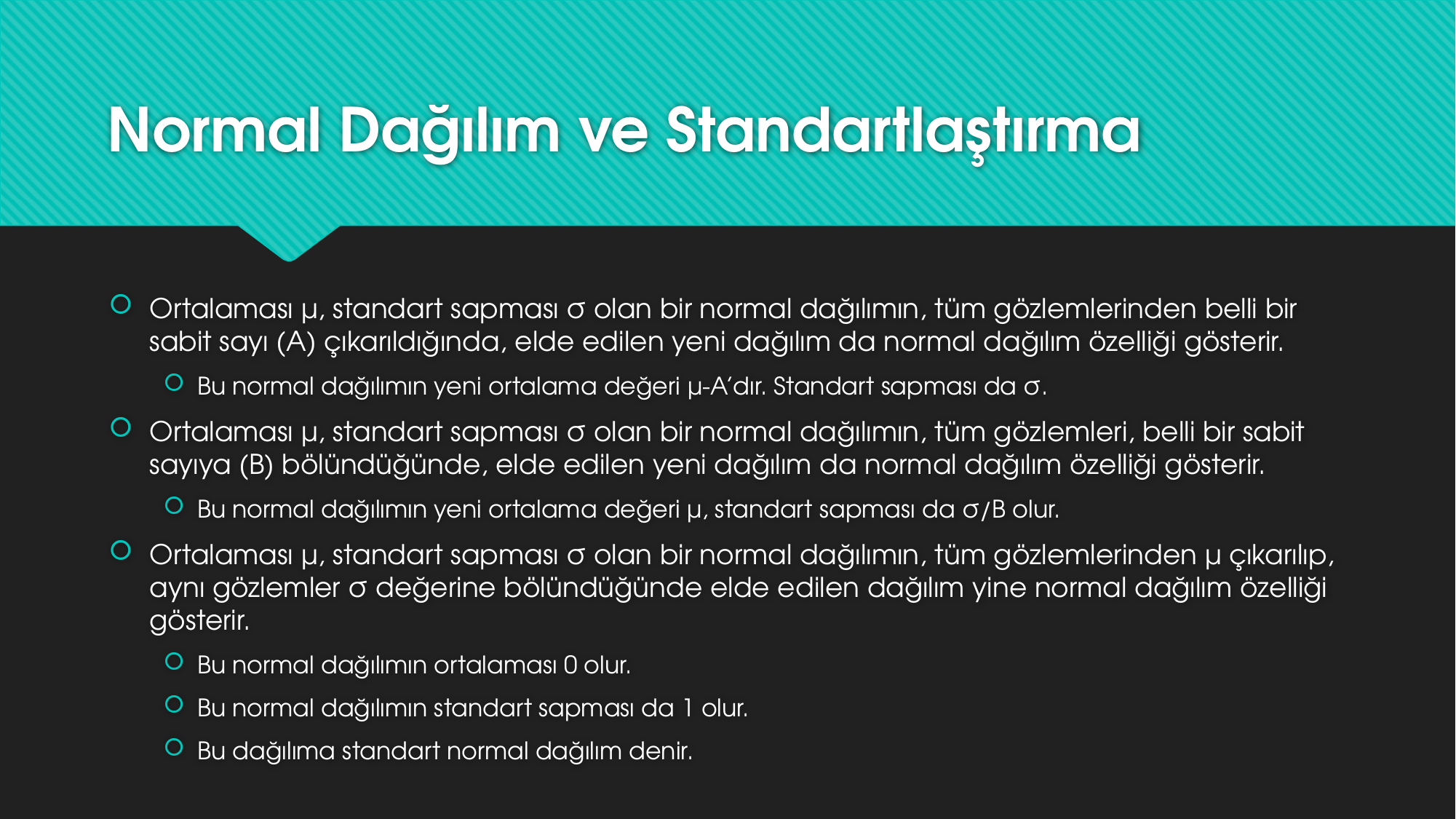

# Normal Dağılım ve Standartlaştırma
Ortalaması μ, standart sapması σ olan bir normal dağılımın, tüm gözlemlerinden belli bir sabit sayı (A) çıkarıldığında, elde edilen yeni dağılım da normal dağılım özelliği gösterir.
Bu normal dağılımın yeni ortalama değeri μ-A’dır. Standart sapması da σ.
Ortalaması μ, standart sapması σ olan bir normal dağılımın, tüm gözlemleri, belli bir sabit sayıya (B) bölündüğünde, elde edilen yeni dağılım da normal dağılım özelliği gösterir.
Bu normal dağılımın yeni ortalama değeri μ, standart sapması da σ/B olur.
Ortalaması μ, standart sapması σ olan bir normal dağılımın, tüm gözlemlerinden μ çıkarılıp, aynı gözlemler σ değerine bölündüğünde elde edilen dağılım yine normal dağılım özelliği gösterir.
Bu normal dağılımın ortalaması 0 olur.
Bu normal dağılımın standart sapması da 1 olur.
Bu dağılıma standart normal dağılım denir.